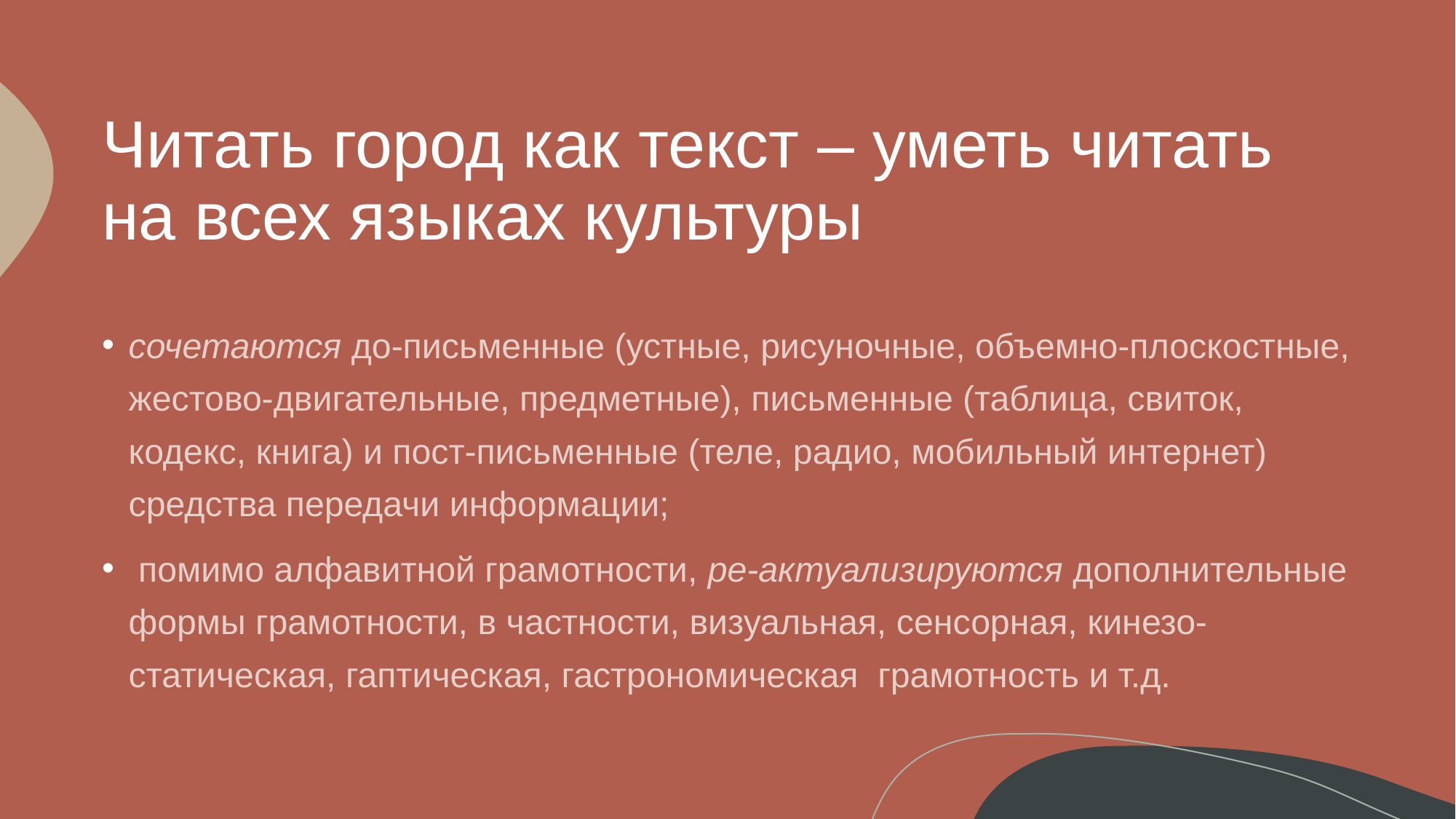

# Читать город как текст – уметь читать на всех языках культуры
сочетаются до-письменные (устные, рисуночные, объемно-плоскостные, жестово-двигательные, предметные), письменные (таблица, свиток, кодекс, книга) и пост-письменные (теле, радио, мобильный интернет) средства передачи информации;
 помимо алфавитной грамотности, ре-актуализируются дополнительные формы грамотности, в частности, визуальная, сенсорная, кинезо-статическая, гаптическая, гастрономическая  грамотность и т.д.